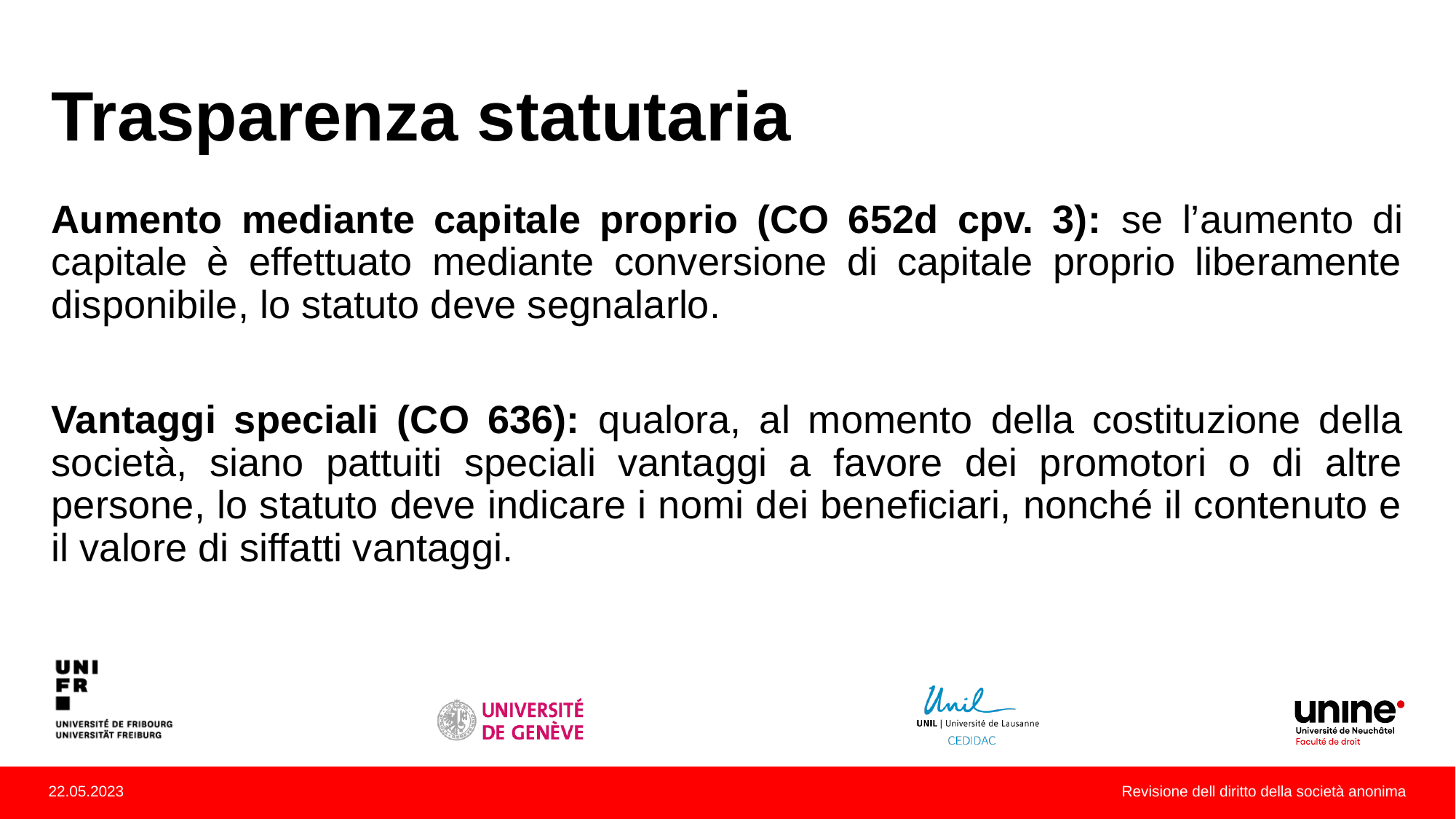

# Trasparenza statutaria
Aumento mediante capitale proprio (CO 652d cpv. 3): se l’aumento di capitale è effettuato mediante conversione di capitale proprio liberamente disponibile, lo statuto deve segnalarlo.

Vantaggi speciali (CO 636): qualora, al momento della costituzione della società, siano pattuiti speciali vantaggi a favore dei promotori o di altre persone, lo statuto deve indicare i nomi dei beneficiari, nonché il contenuto e il valore di siffatti vantaggi.
Revisione dell diritto della società anonima
22.05.2023